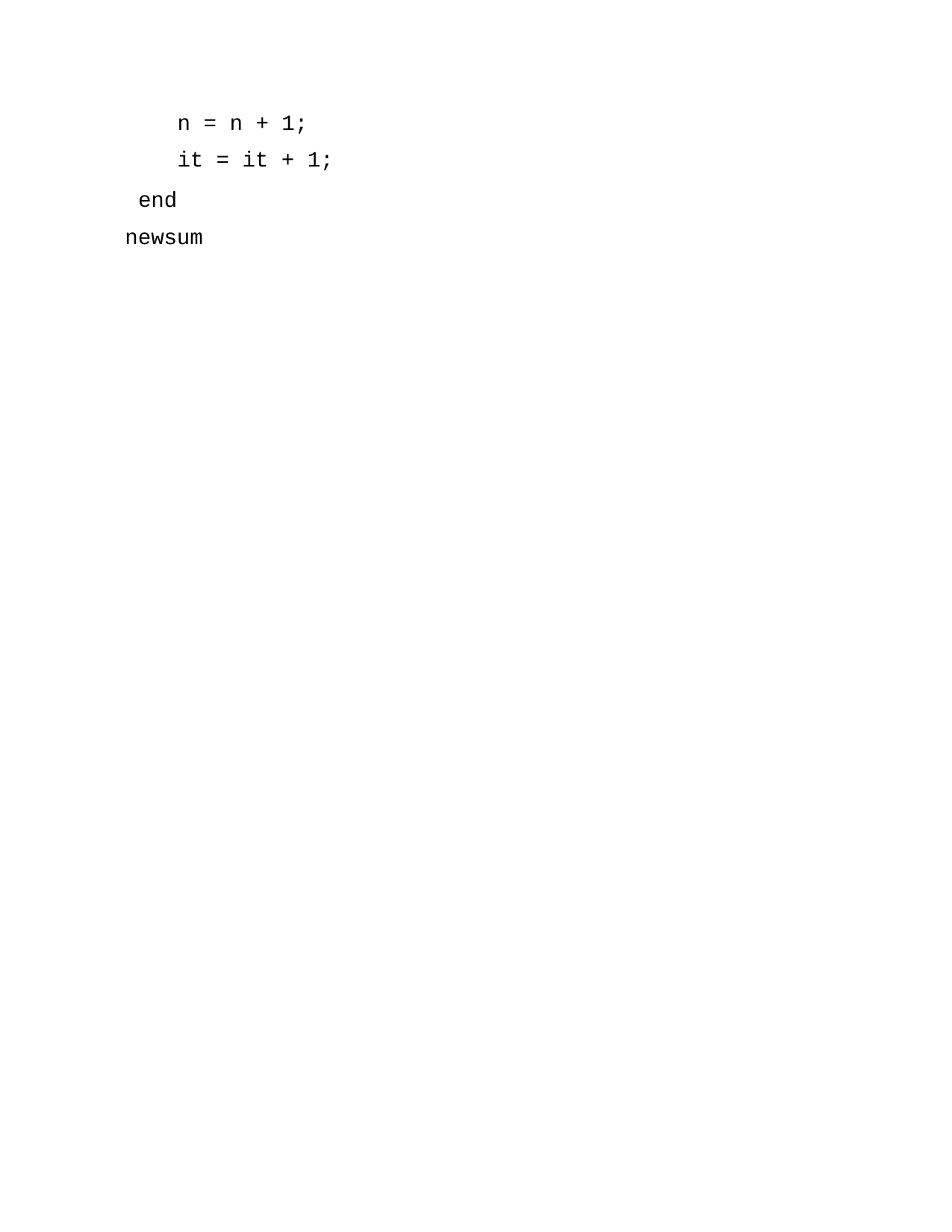

n = n + 1;  it = it + 1;
end  newsum